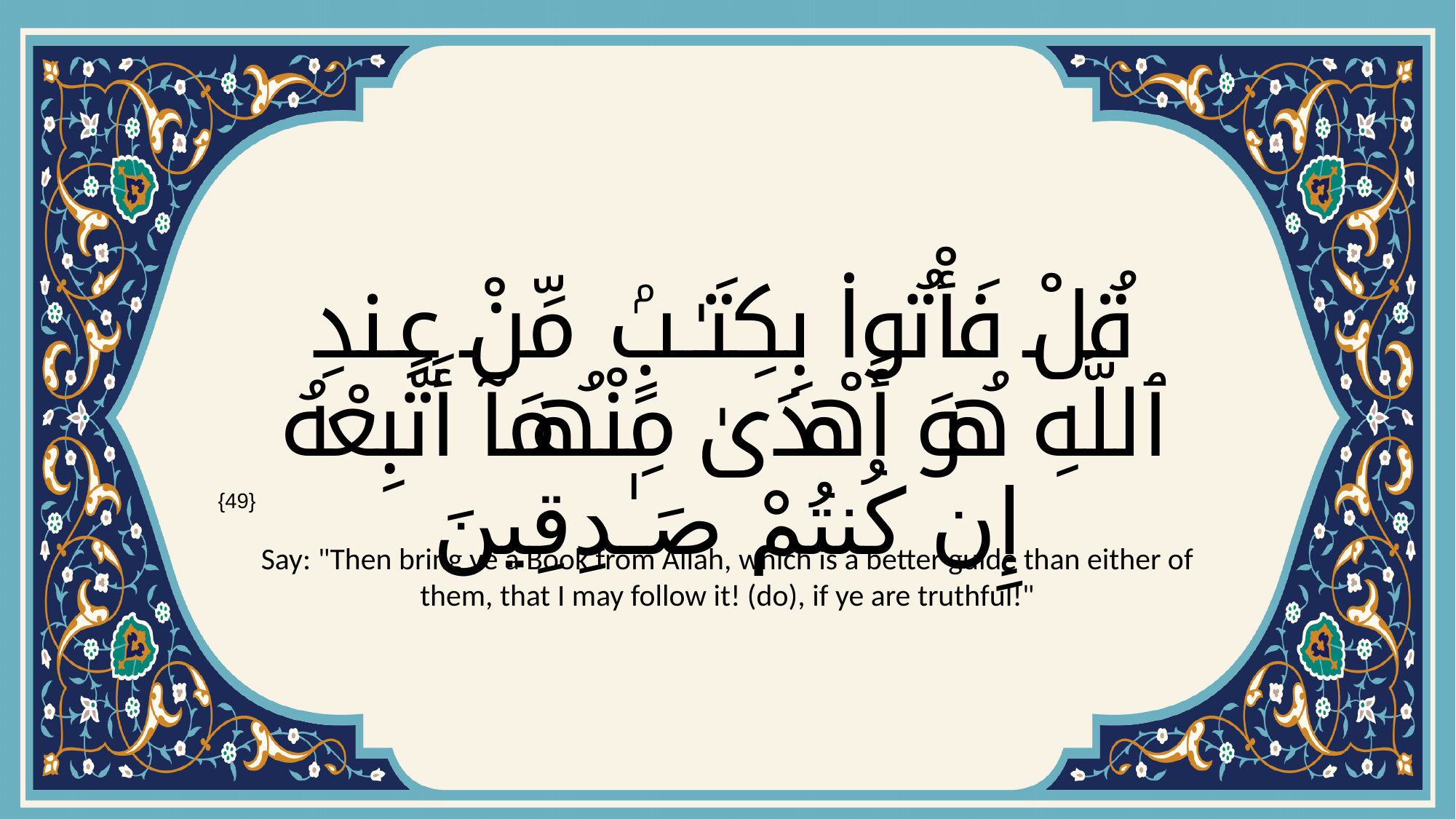

# قُلْ فَأْتُوا۟ بِكِتَـٰبٍۢ مِّنْ عِندِ ٱللَّهِ هُوَ أَهْدَىٰ مِنْهُمَآ أَتَّبِعْهُ إِن كُنتُمْ صَـٰدِقِينَ
{49}
Say: "Then bring ye a Book from Allah, which is a better guide than either of them, that I may follow it! (do), if ye are truthful!"